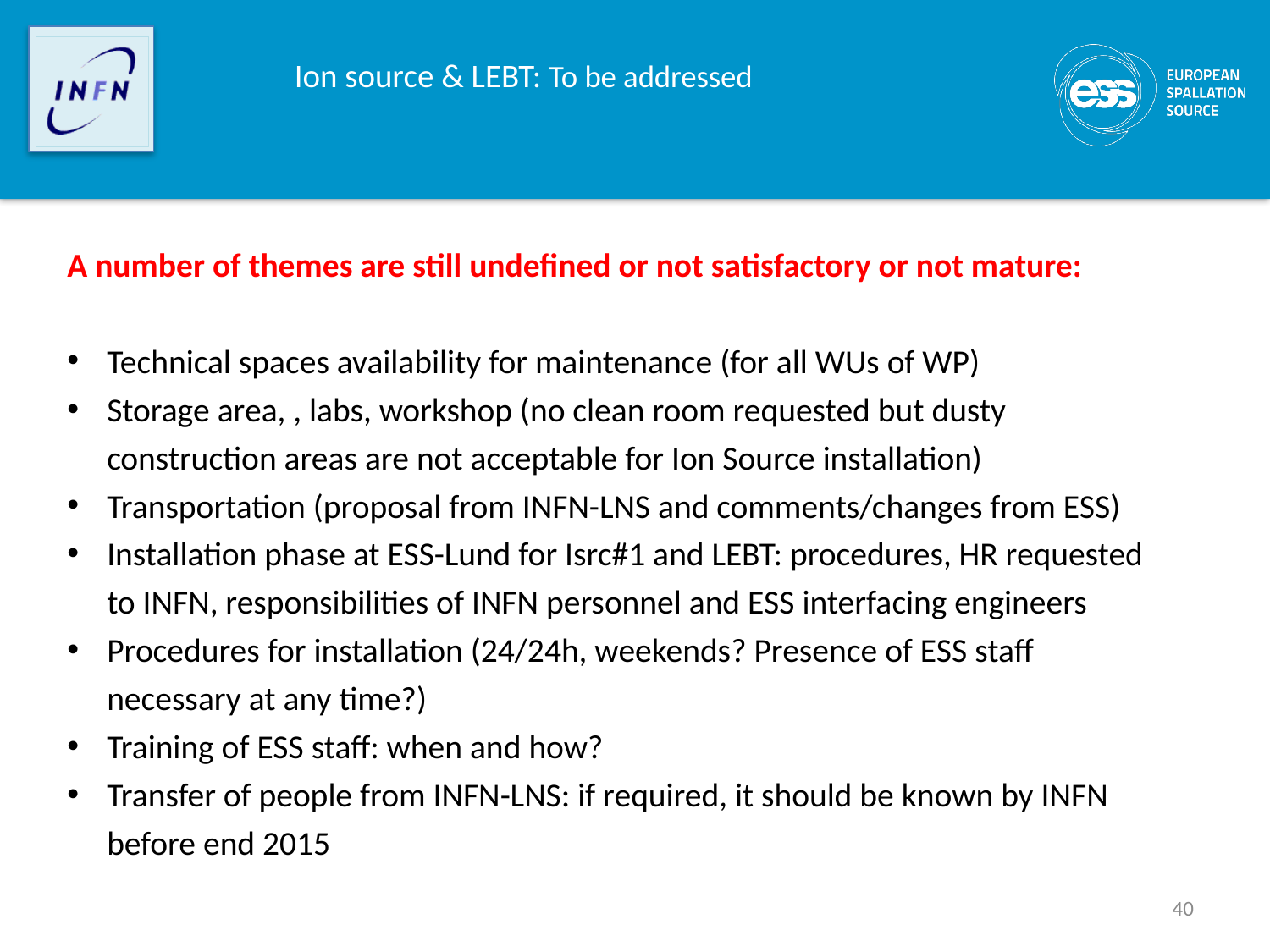

# Ion source & LEBT: To be addressed
A number of themes are still undefined or not satisfactory or not mature:

Technical spaces availability for maintenance (for all WUs of WP)
Storage area, , labs, workshop (no clean room requested but dusty construction areas are not acceptable for Ion Source installation)
Transportation (proposal from INFN-LNS and comments/changes from ESS)
Installation phase at ESS-Lund for Isrc#1 and LEBT: procedures, HR requested to INFN, responsibilities of INFN personnel and ESS interfacing engineers
Procedures for installation (24/24h, weekends? Presence of ESS staff necessary at any time?)
Training of ESS staff: when and how?
Transfer of people from INFN-LNS: if required, it should be known by INFN before end 2015
40